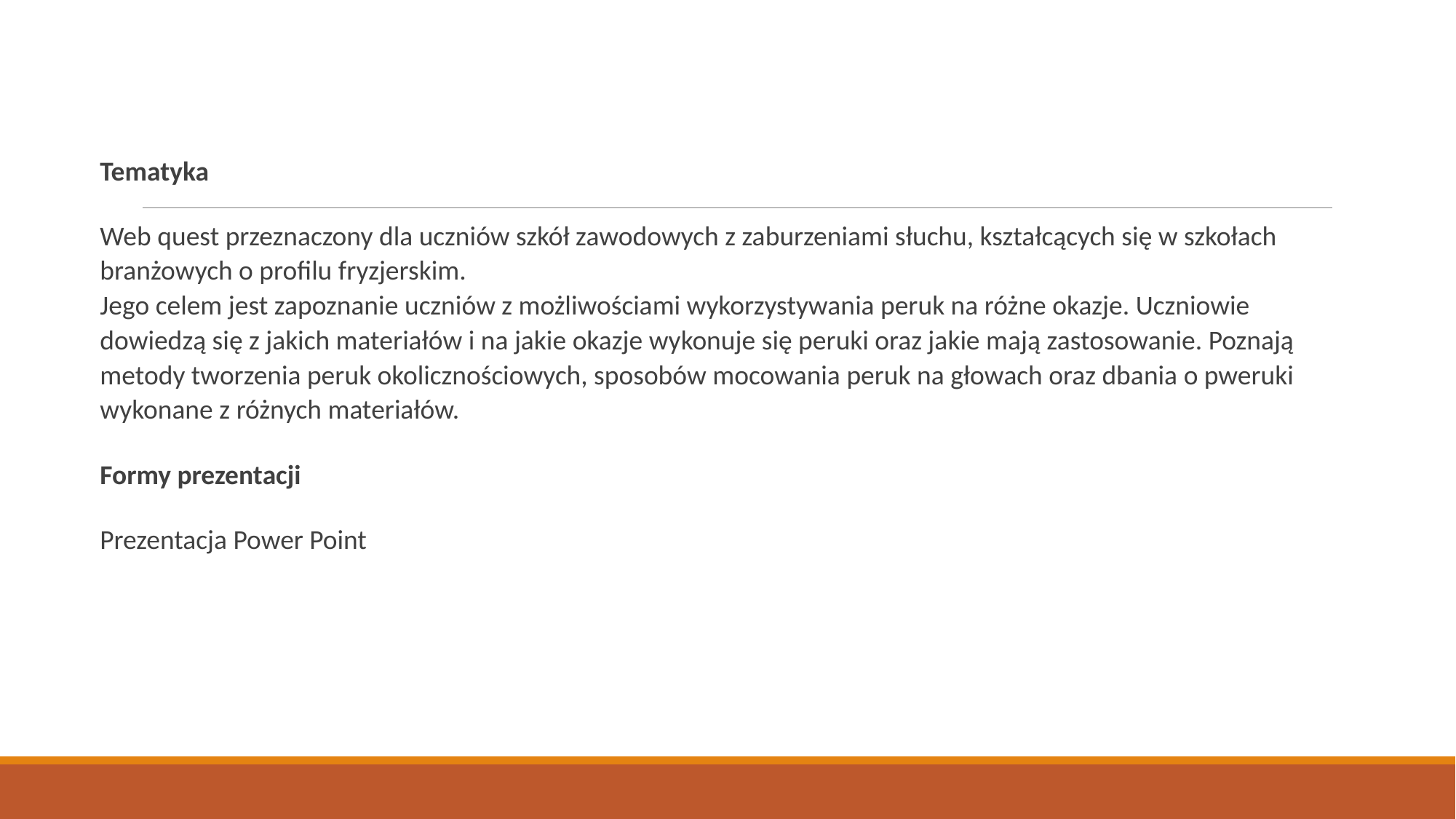

Tematyka
Web quest przeznaczony dla uczniów szkół zawodowych z zaburzeniami słuchu, kształcących się w szkołach branżowych o profilu fryzjerskim.
Jego celem jest zapoznanie uczniów z możliwościami wykorzystywania peruk na różne okazje. Uczniowie dowiedzą się z jakich materiałów i na jakie okazje wykonuje się peruki oraz jakie mają zastosowanie. Poznają metody tworzenia peruk okolicznościowych, sposobów mocowania peruk na głowach oraz dbania o pweruki wykonane z różnych materiałów.
Formy prezentacji
Prezentacja Power Point